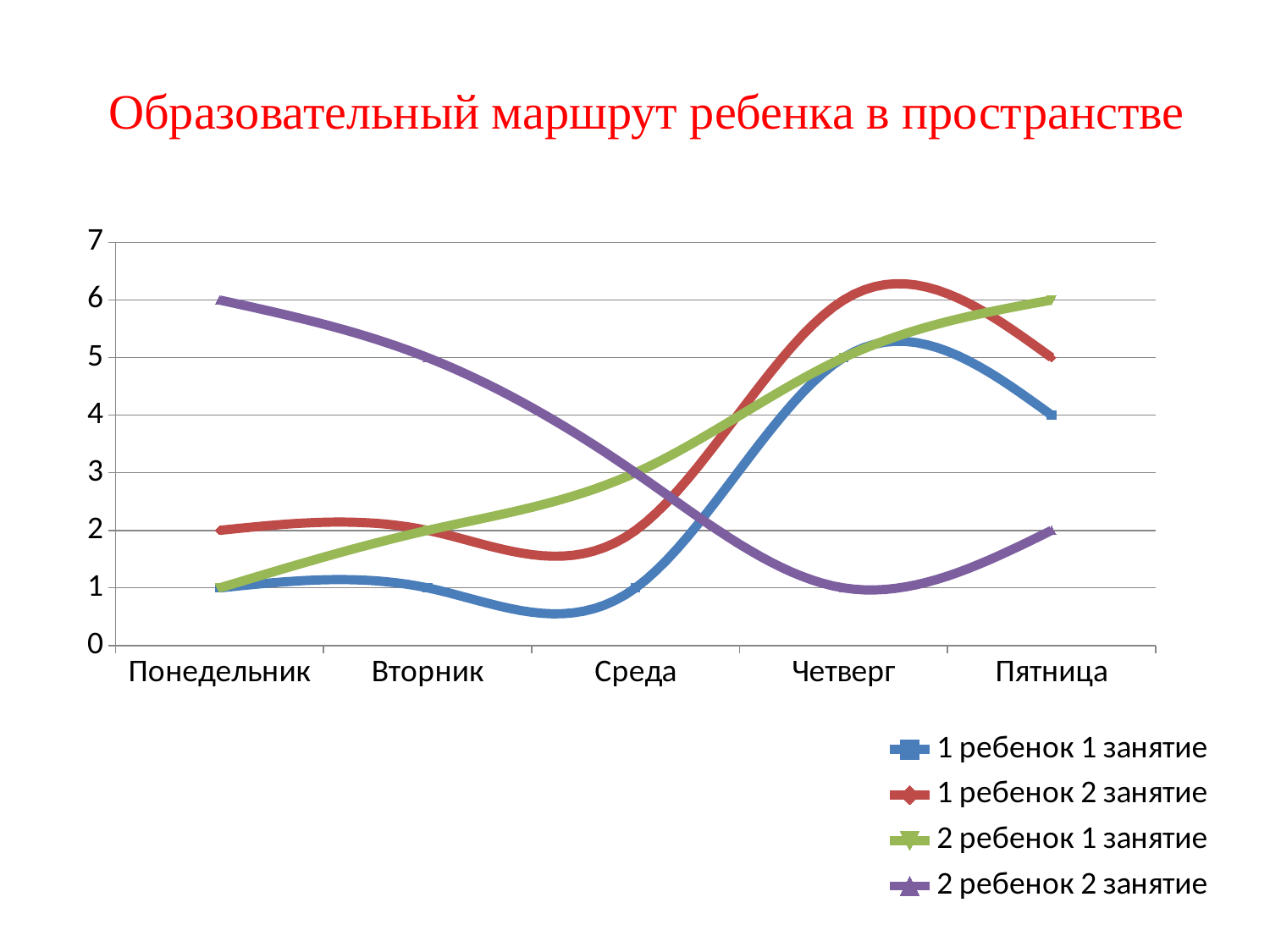

# Образовательный маршрут ребенка в пространстве

### Chart

| Category | 1 ребенок 1 занятие | 1 ребенок 2 занятие | 2 ребенок 1 занятие | 2 ребенок 2 занятие |
|---|---|---|---|---|
| Понедельник | 1.0 | 2.0 | 1.0 | 6.0 |
| Вторник | 1.0 | 2.0 | 2.0 | 5.0 |
| Среда | 1.0 | 2.0 | 3.0 | 3.0 |
| Четверг | 5.0 | 6.0 | 5.0 | 1.0 |
| Пятница | 4.0 | 5.0 | 6.0 | 2.0 |